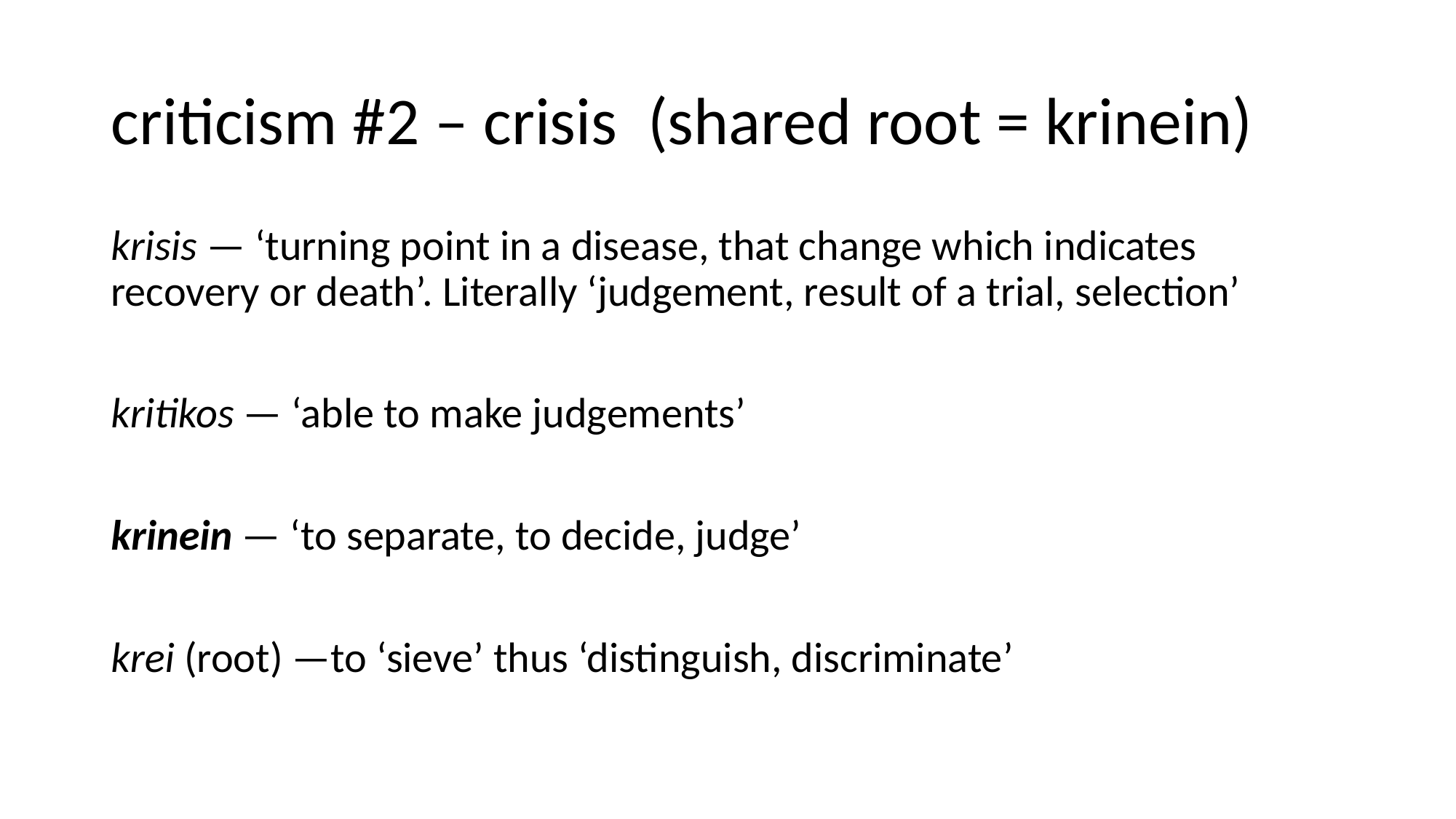

# criticism #2 ‒ crisis  (shared root = krinein)
krisis — ‘turning point in a disease, that change which indicates recovery or death’. Literally ‘judgement, result of a trial, selection’

kritikos — ‘able to make judgements’

krinein — ‘to separate, to decide, judge’

krei (root) —to ‘sieve’ thus ‘distinguish, discriminate’